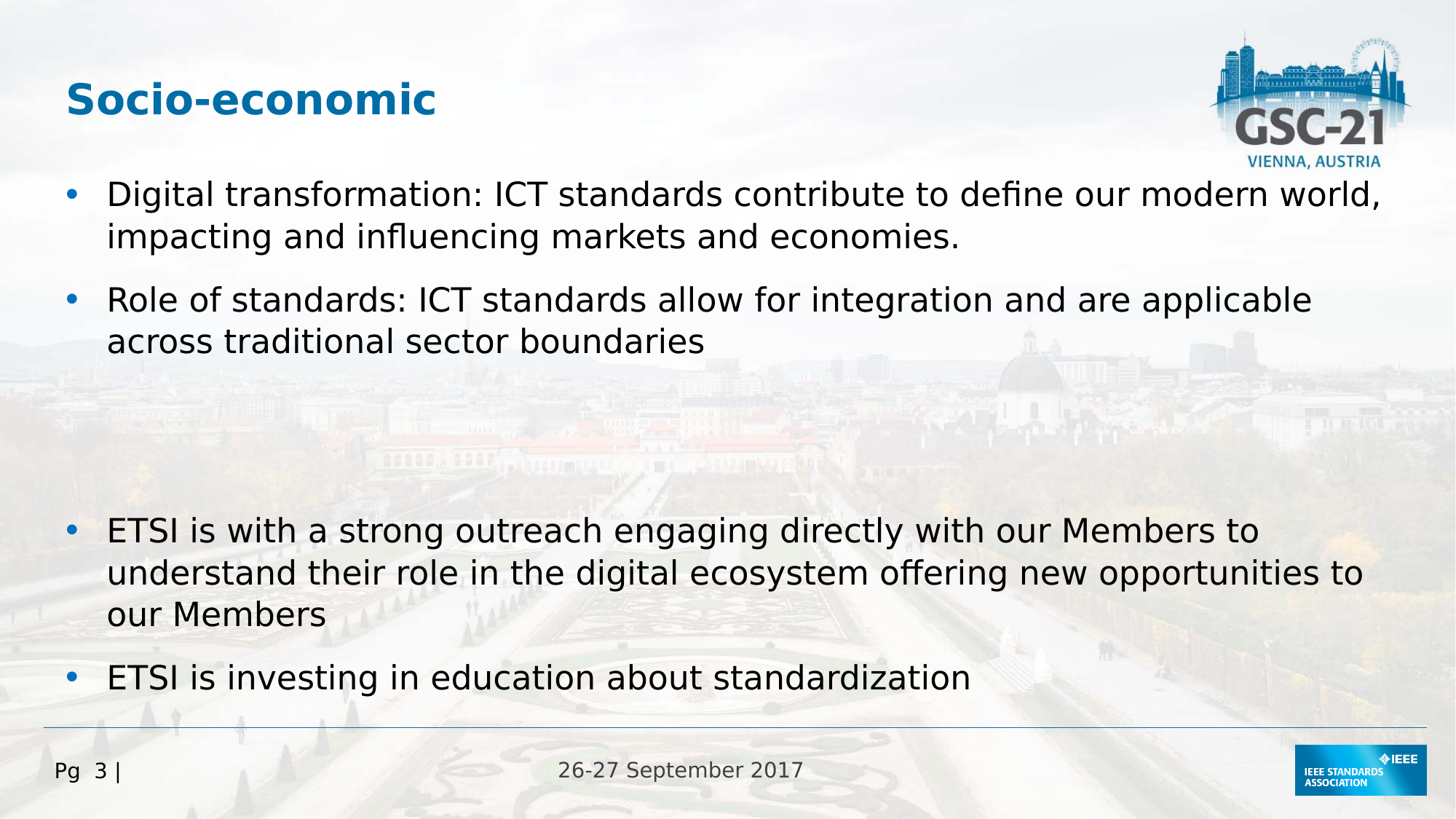

Socio-economic
Digital transformation: ICT standards contribute to define our modern world, impacting and influencing markets and economies.
Role of standards: ICT standards allow for integration and are applicable across traditional sector boundaries

ETSI is with a strong outreach engaging directly with our Members to understand their role in the digital ecosystem offering new opportunities to our Members
ETSI is investing in education about standardization

Pg  3 |